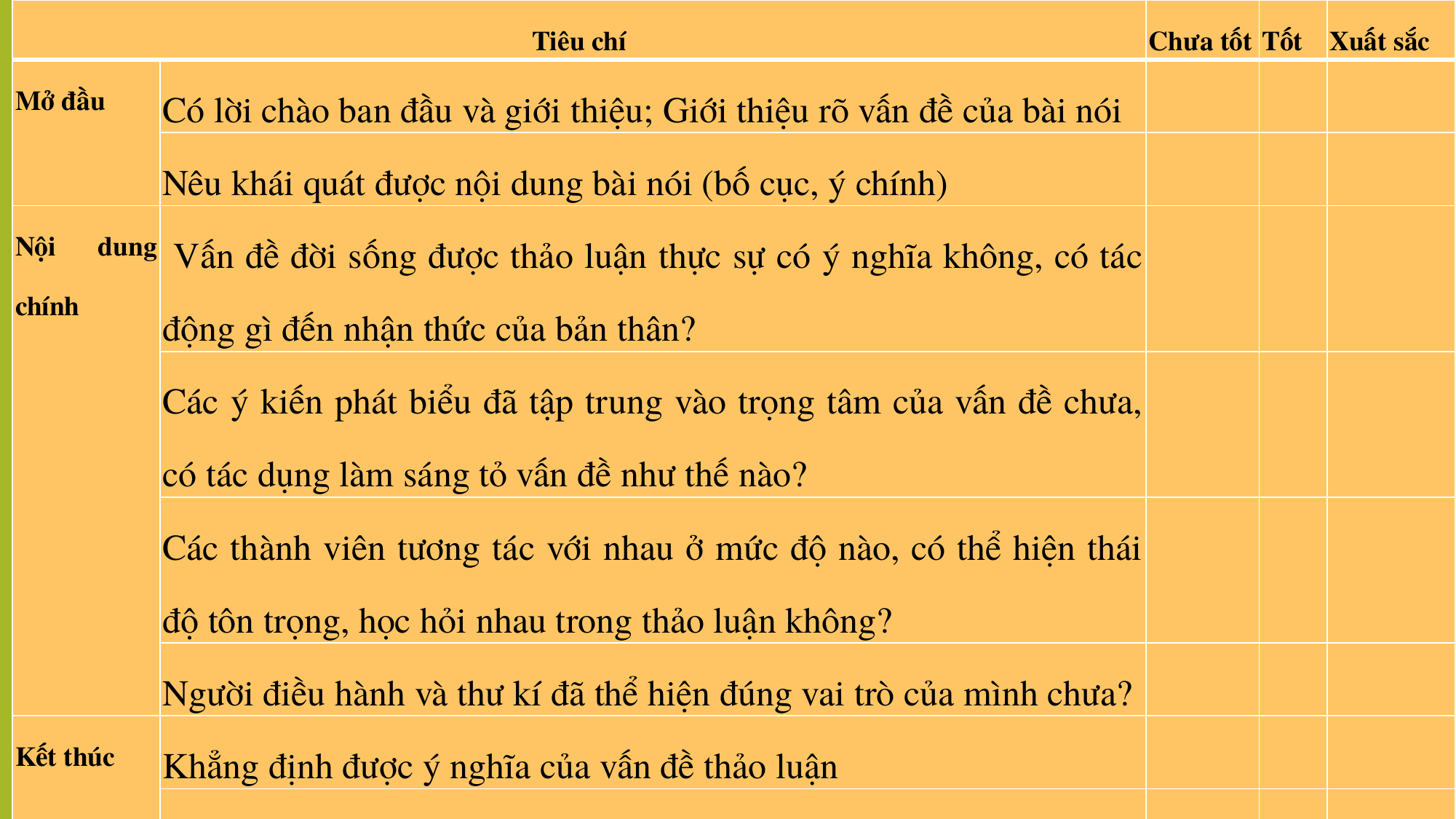

| Tiêu chí |  | Chưa tốt | Tốt | Xuất sắc |
| --- | --- | --- | --- | --- |
| Mở đầu | Có lời chào ban đầu và giới thiệu; Giới thiệu rõ vấn đề của bài nói |  |  |  |
|  | Nêu khái quát được nội dung bài nói (bố cục, ý chính) |  |  |  |
| Nội dung chính | Vấn đề đời sống được thảo luận thực sự có ý nghĩa không, có tác động gì đến nhận thức của bản thân? |  |  |  |
|  | Các ý kiến phát biểu đã tập trung vào trọng tâm của vấn đề chưa, có tác dụng làm sáng tỏ vấn đề như thế nào? |  |  |  |
|  | Các thành viên tương tác với nhau ở mức độ nào, có thể hiện thái độ tôn trọng, học hỏi nhau trong thảo luận không? |  |  |  |
|  | Người điều hành và thư kí đã thể hiện đúng vai trò của mình chưa? |  |  |  |
| Kết thúc | Khẳng định được ý nghĩa của vấn đề thảo luận |  |  |  |
|  | Rút ra được bài học nhận thức, hành động |  |  |  |
| Kỹnăng trình bày | Diễn đạt rõ ràng, tự tin, đáp ứng yêu cầu bài nói |  |  |  |
|  | Cử chỉ tự nhiên, kết hợp sử dụng các phương tiện phi ngôn ngữ hỗ trợ bài nói |  |  |  |
|  | Có phản hồi thỏa đáng những câu hỏi, ý kiến của người nghe |  |  |  |